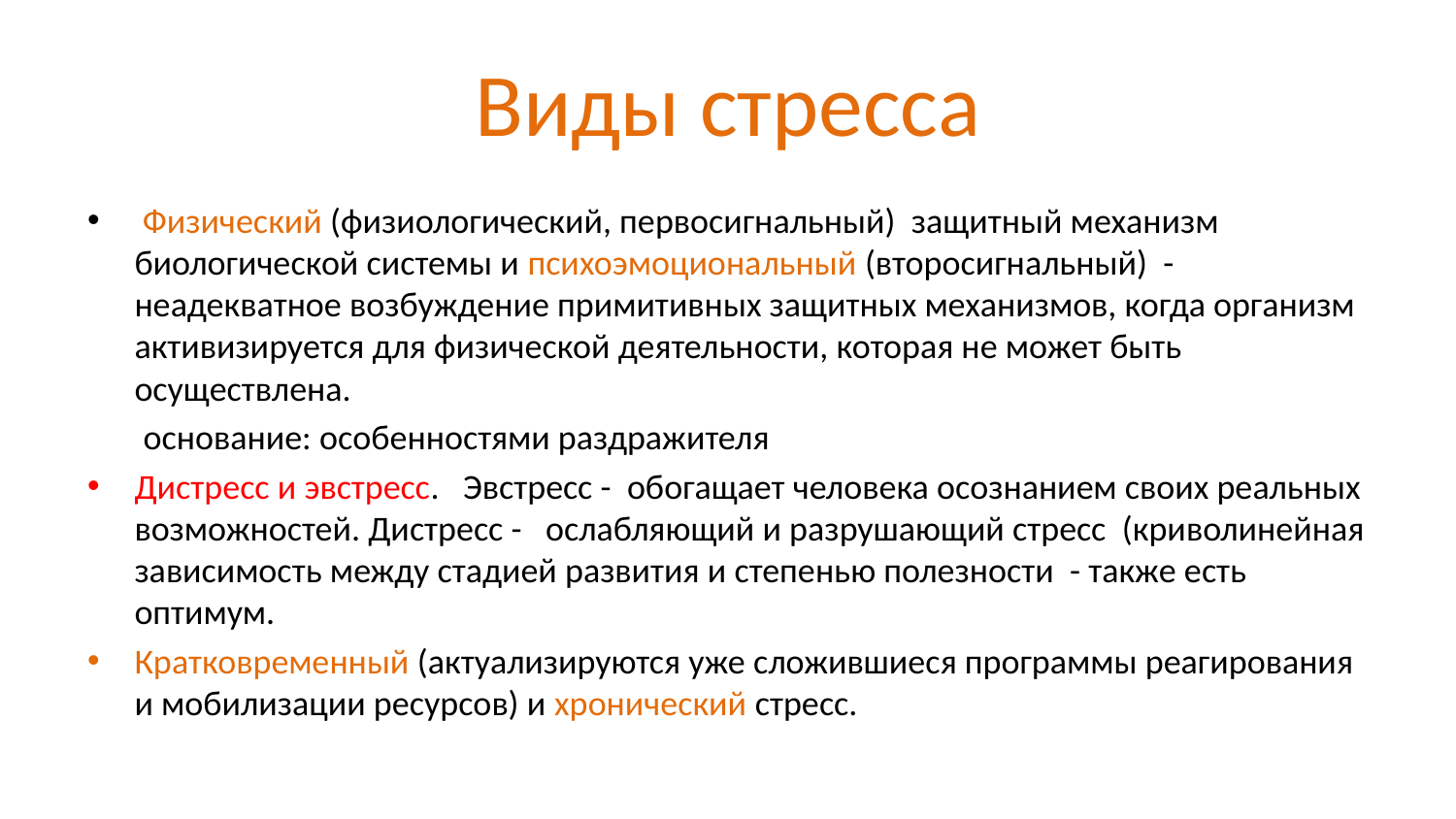

# Виды стресса
 Физический (физиологический, первосигнальный)  защитный механизм биологической системы и психоэмоциональный (второсигнальный)  -  неадекватное возбуждение примитивных защитных механизмов, когда организм активизируется для физической деятельности, которая не может быть осуществлена.
       основание: особенностями раздражителя
Дистресс и эвстресс.   Эвстресс -  обогащает человека осознанием своих реальных возможностей. Дистресс -   ослабляющий и разрушающий стресс  (криволинейная зависимость между стадией развития и степенью полезности  - также есть оптимум.
Кратковременный (актуализируются уже сложившиеся программы реагирования и мобилизации ресурсов) и хронический стресс.